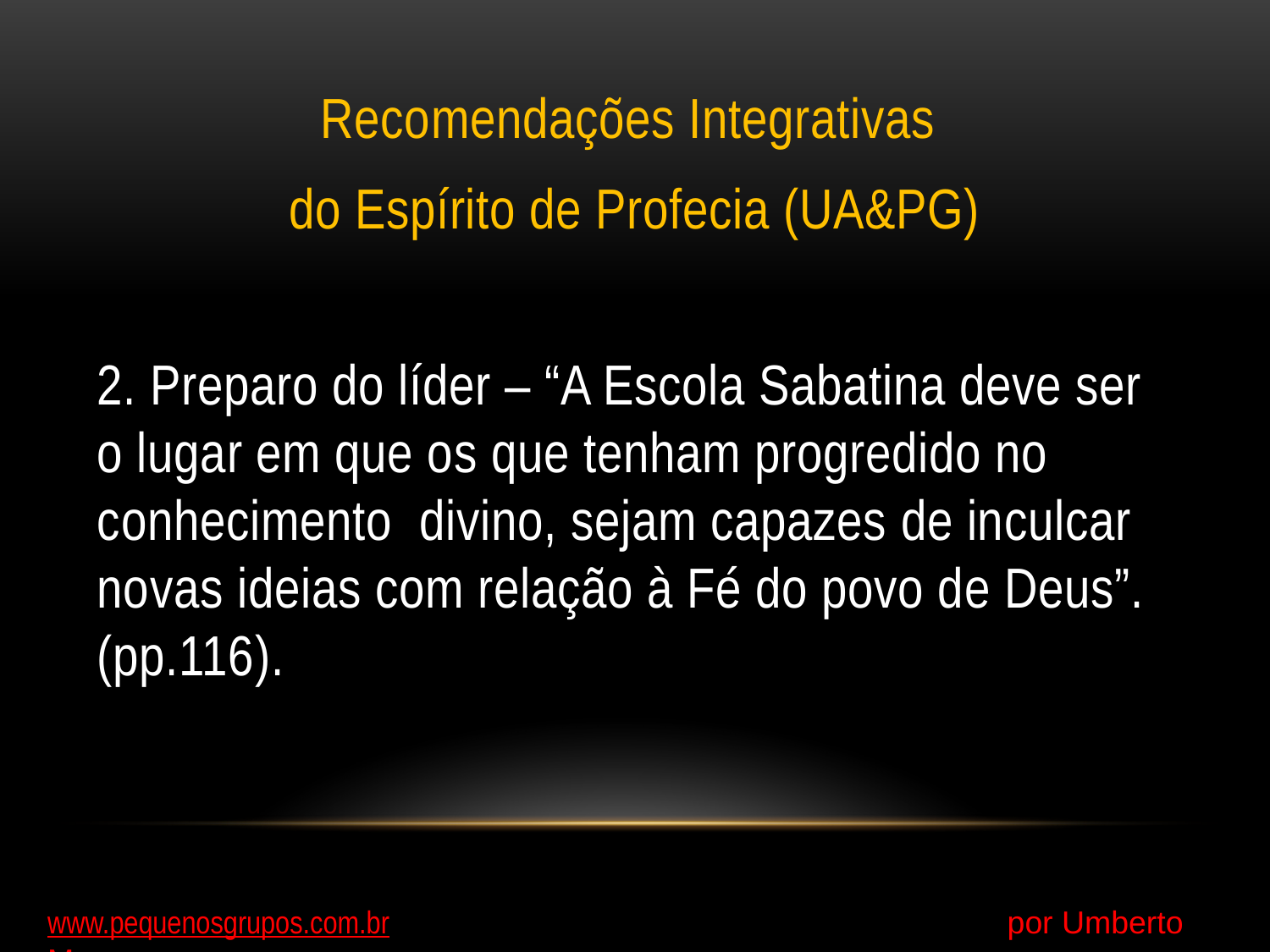

Recomendações Integrativas
do Espírito de Profecia (UA&PG)
2. Preparo do líder – “A Escola Sabatina deve ser o lugar em que os que tenham progredido no conhecimento  divino, sejam capazes de inculcar novas ideias com relação à Fé do povo de Deus”. (pp.116).
www.pequenosgrupos.com.br 					        por Umberto Moura